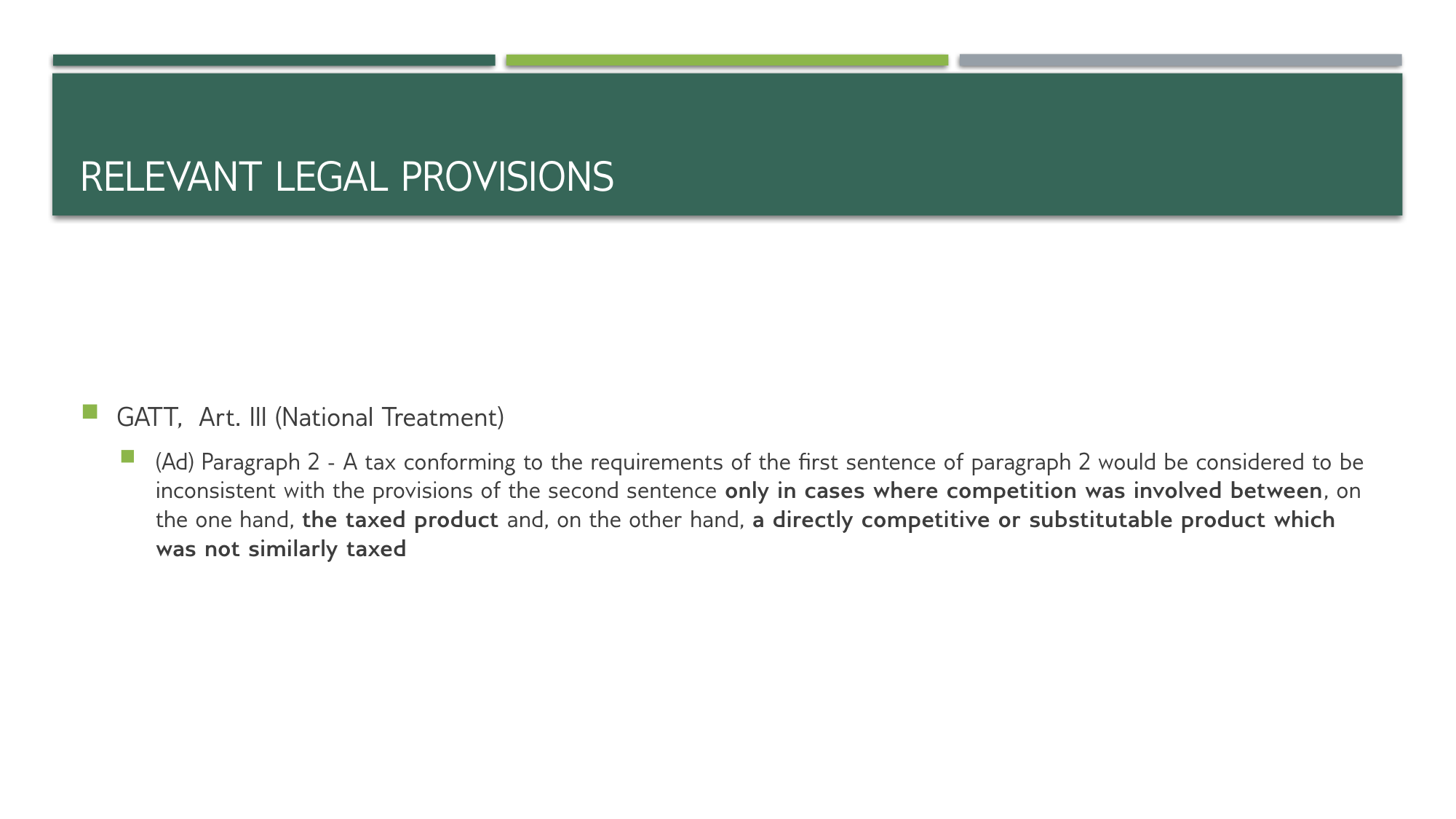

# Relevant legal provisions
GATT,  Art. III (National Treatment)
(Ad) Paragraph 2 - A tax conforming to the requirements of the first sentence of paragraph 2 would be considered to be inconsistent with the provisions of the second sentence only in cases where competition was involved between, on the one hand, the taxed product and, on the other hand, a directly competitive or substitutable product which was not similarly taxed